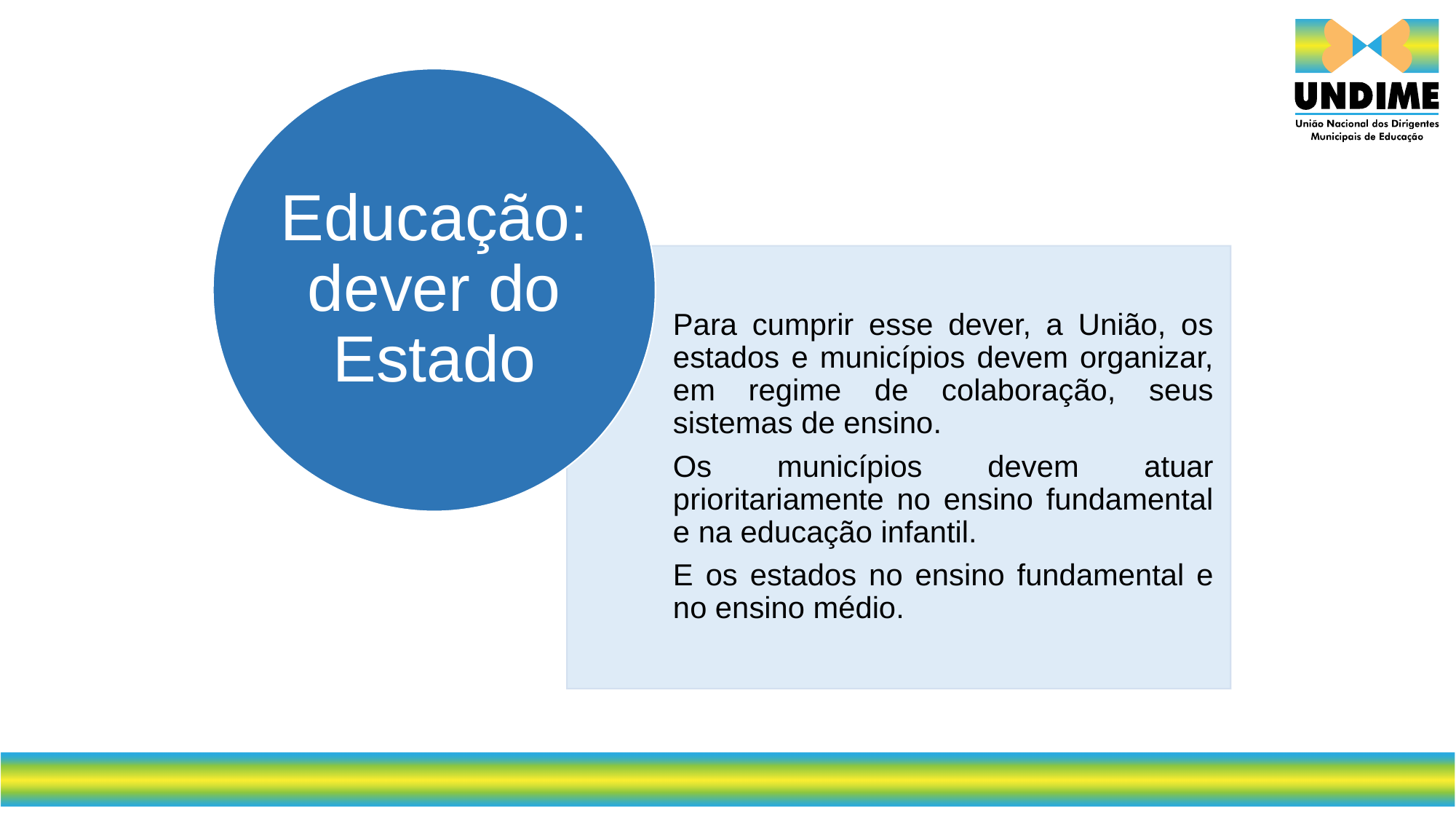

Para cumprir esse dever, a União, os estados e municípios devem organizar, em regime de colaboração, seus sistemas de ensino.
Os municípios devem atuar prioritariamente no ensino fundamental e na educação infantil.
E os estados no ensino fundamental e no ensino médio.
Educação: dever do Estado